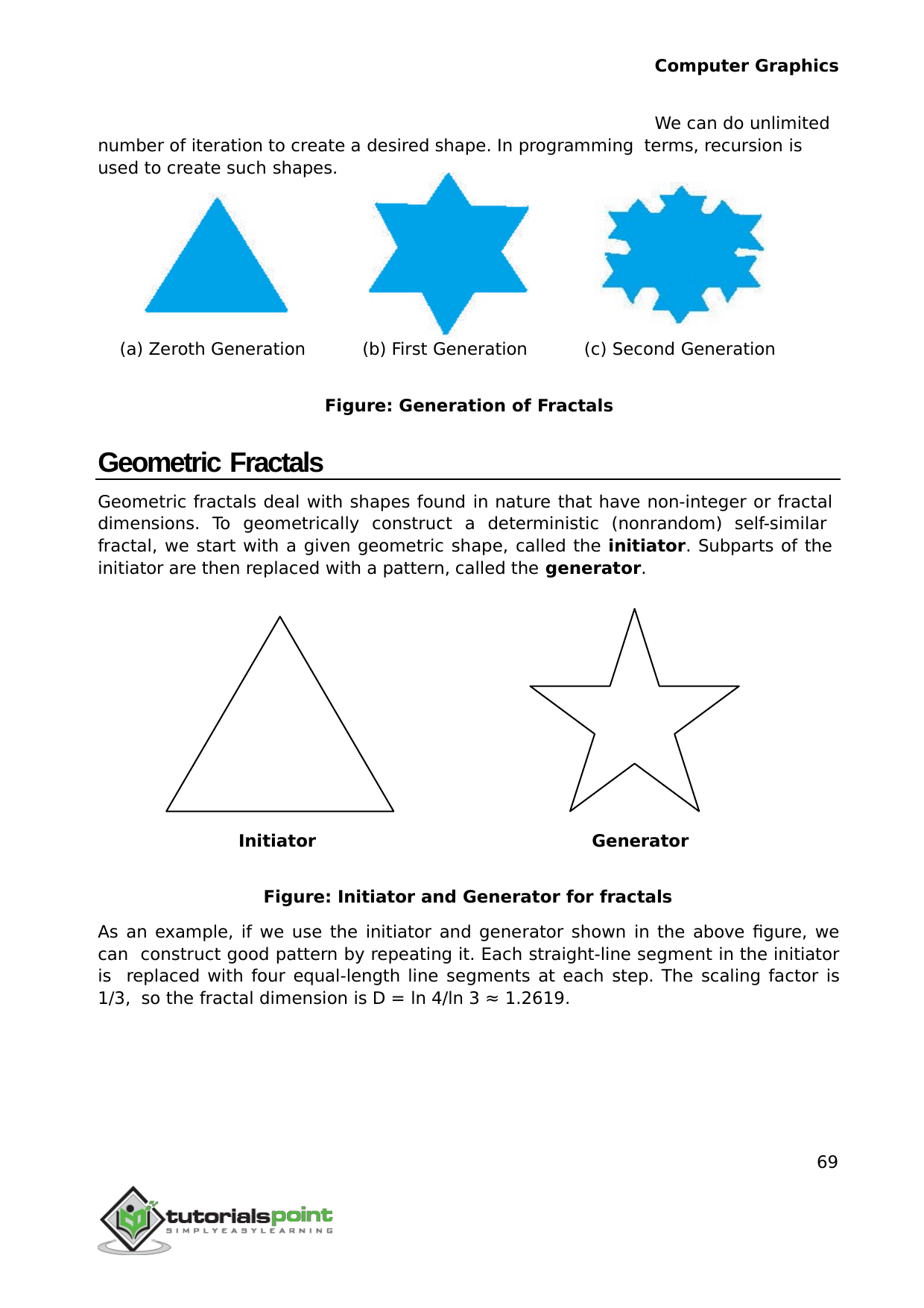

Computer Graphics

We can do unlimited number of iteration to create a desired shape. In programming  terms, recursion is used to create such shapes.

| (a) Zeroth Generation | (b) First Generation | (c) Second Generation |
| --- | --- | --- |
Figure: Generation of Fractals

Geometric Fractals
Geometric fractals deal with shapes found in nature that have non-integer or fractal  dimensions. To geometrically construct a deterministic (nonrandom) self-similar  fractal, we start with a given geometric shape, called the initiator. Subparts of the  initiator are then replaced with a pattern, called the generator.

| Initiator | Generator |
| --- | --- |
Figure: Initiator and Generator for fractals
As an example, if we use the initiator and generator shown in the above figure, we can  construct good pattern by repeating it. Each straight-line segment in the initiator is  replaced with four equal-length line segments at each step. The scaling factor is 1/3,  so the fractal dimension is D = ln 4/ln 3 ≈ 1.2619.
69